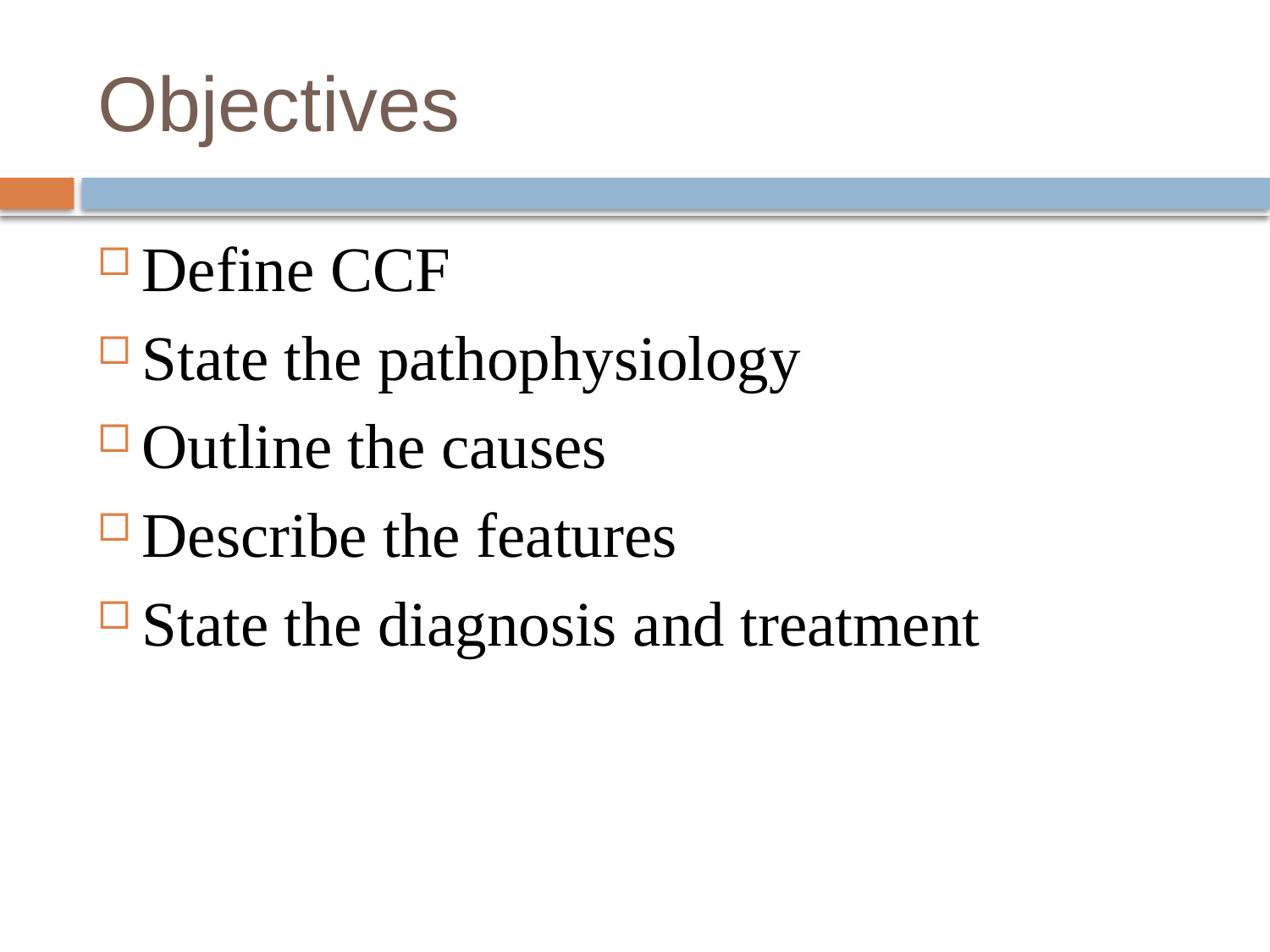

# Objectives
Define CCF
State the pathophysiology
Outline the causes
Describe the features
State the diagnosis and treatment